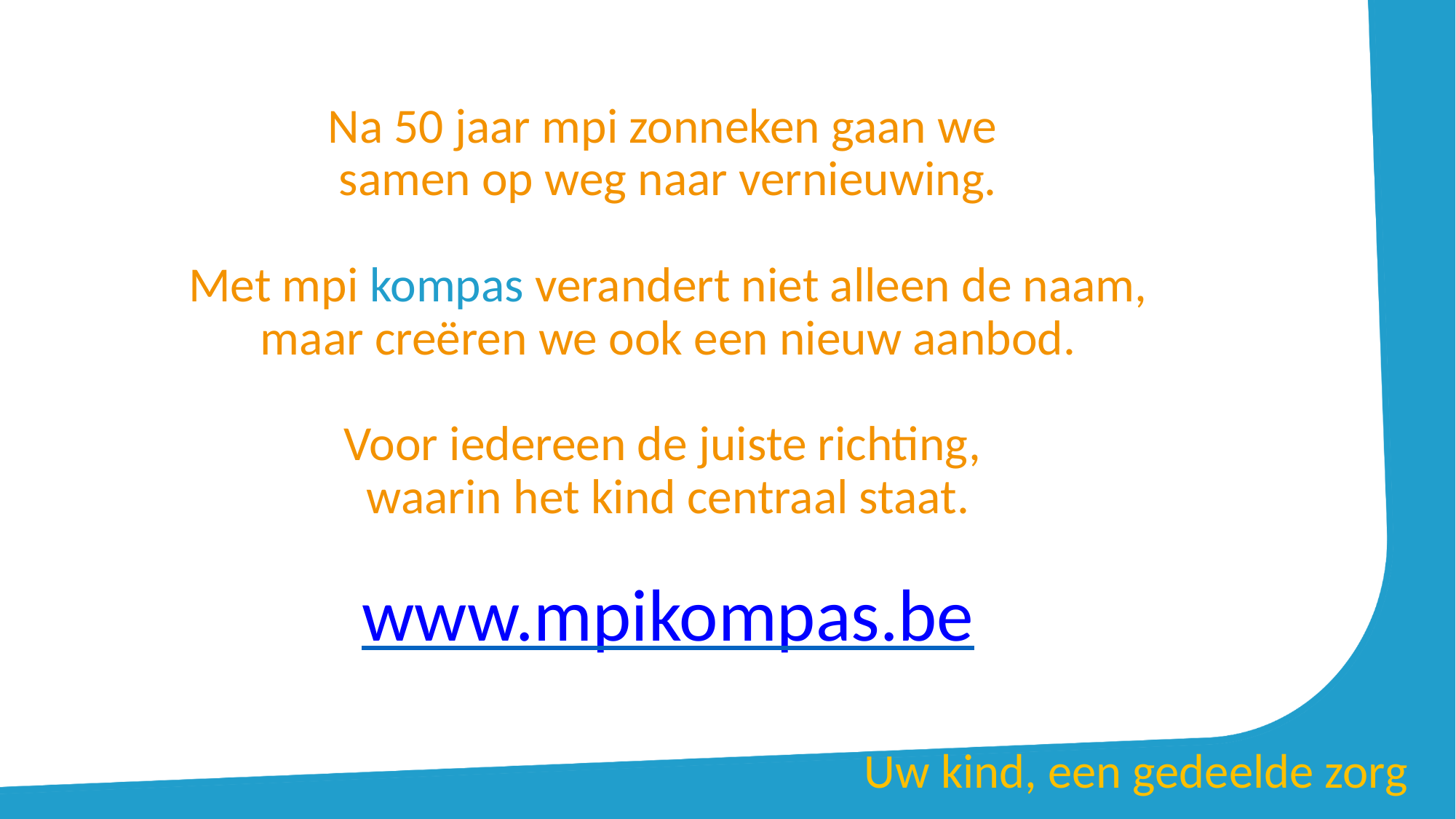

# Na 50 jaar mpi zonneken gaan we samen op weg naar vernieuwing. Met mpi kompas verandert niet alleen de naam, maar creëren we ook een nieuw aanbod. Voor iedereen de juiste richting, waarin het kind centraal staat. www.mpikompas.be
Uw kind, een gedeelde zorg